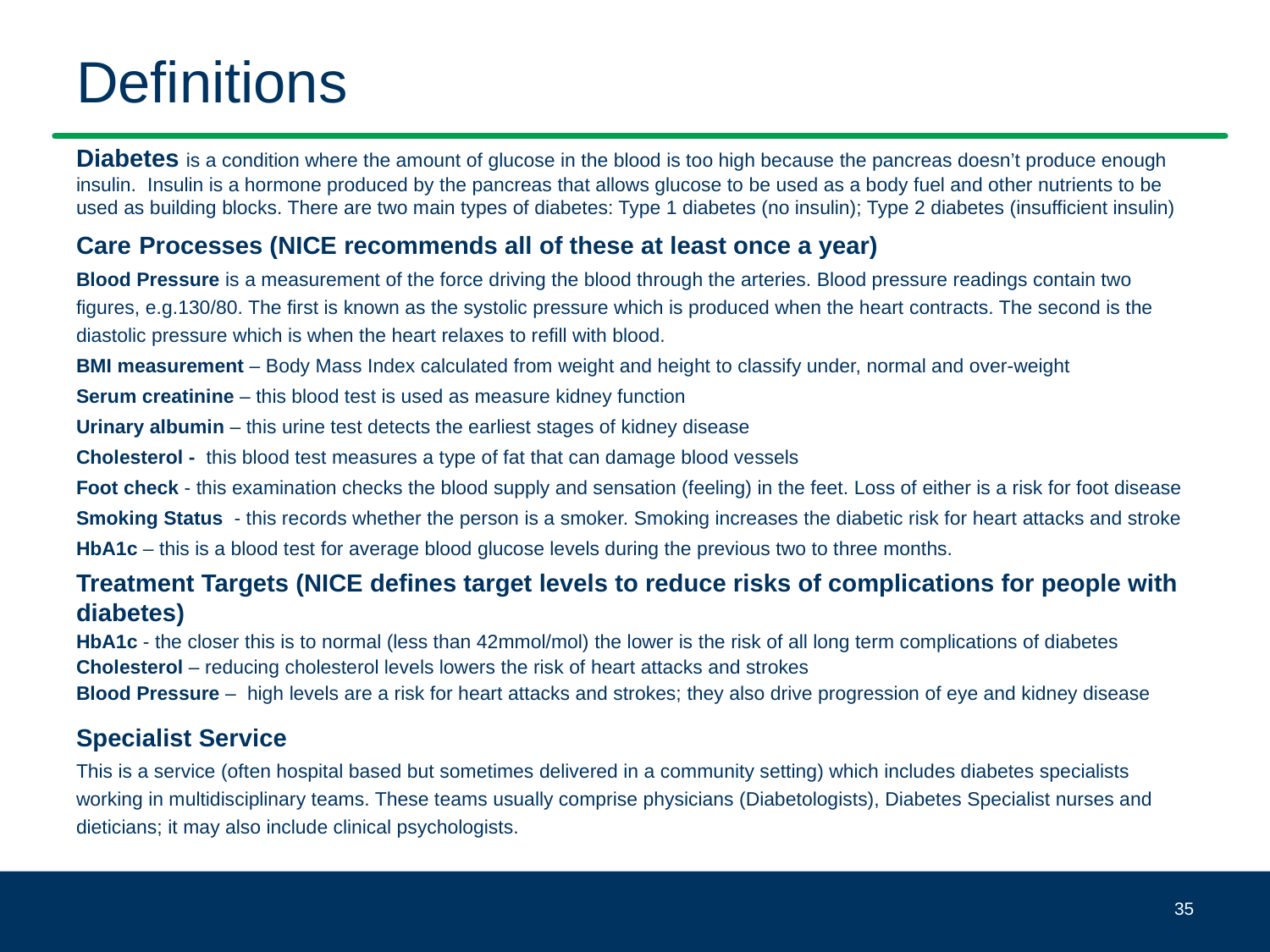

# Definitions
Diabetes is a condition where the amount of glucose in the blood is too high because the pancreas doesn’t produce enough insulin.  Insulin is a hormone produced by the pancreas that allows glucose to be used as a body fuel and other nutrients to be used as building blocks. There are two main types of diabetes: Type 1 diabetes (no insulin); Type 2 diabetes (insufficient insulin)

Care Processes (NICE recommends all of these at least once a year)
Blood Pressure is a measurement of the force driving the blood through the arteries. Blood pressure readings contain two figures, e.g.130/80. The first is known as the systolic pressure which is produced when the heart contracts. The second is the diastolic pressure which is when the heart relaxes to refill with blood.
BMI measurement – Body Mass Index calculated from weight and height to classify under, normal and over-weight
Serum creatinine – this blood test is used as measure kidney function
Urinary albumin – this urine test detects the earliest stages of kidney disease
Cholesterol -  this blood test measures a type of fat that can damage blood vessels
Foot check - this examination checks the blood supply and sensation (feeling) in the feet. Loss of either is a risk for foot disease
Smoking Status  - this records whether the person is a smoker. Smoking increases the diabetic risk for heart attacks and stroke
HbA1c – this is a blood test for average blood glucose levels during the previous two to three months.

Treatment Targets (NICE defines target levels to reduce risks of complications for people with diabetes)
HbA1c - the closer this is to normal (less than 42mmol/mol) the lower is the risk of all long term complications of diabetes
Cholesterol – reducing cholesterol levels lowers the risk of heart attacks and strokes
Blood Pressure –  high levels are a risk for heart attacks and strokes; they also drive progression of eye and kidney disease

Specialist Service
This is a service (often hospital based but sometimes delivered in a community setting) which includes diabetes specialists working in multidisciplinary teams. These teams usually comprise physicians (Diabetologists), Diabetes Specialist nurses and dieticians; it may also include clinical psychologists.
35